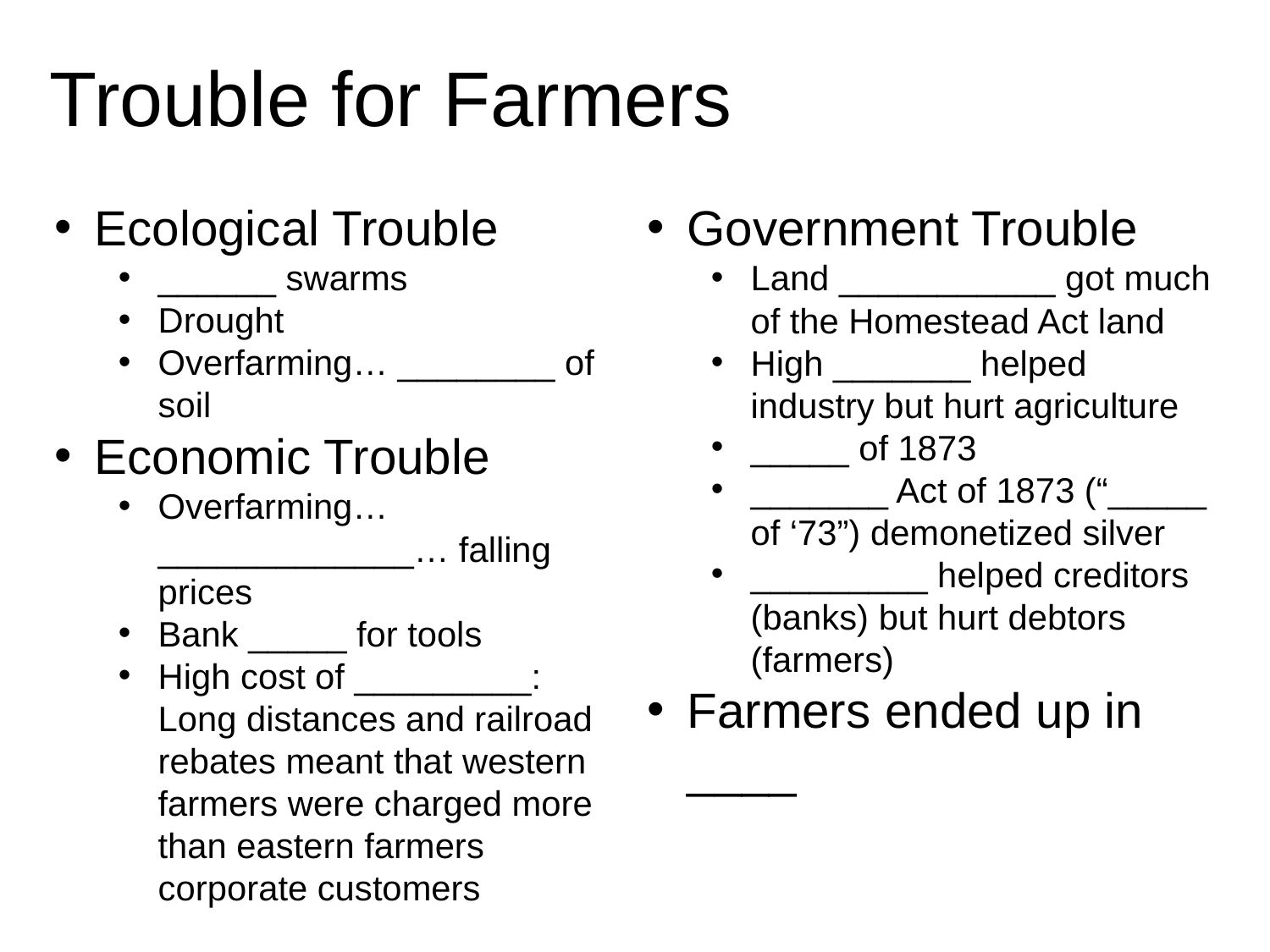

# Trouble for Farmers
Ecological Trouble
______ swarms
Drought
Overfarming… ________ of soil
Economic Trouble
Overfarming… _____________… falling prices
Bank _____ for tools
High cost of _________: Long distances and railroad rebates meant that western farmers were charged more than eastern farmers corporate customers
Government Trouble
Land ___________ got much of the Homestead Act land
High _______ helped industry but hurt agriculture
_____ of 1873
_______ Act of 1873 (“_____ of ‘73”) demonetized silver
_________ helped creditors (banks) but hurt debtors (farmers)
Farmers ended up in ____